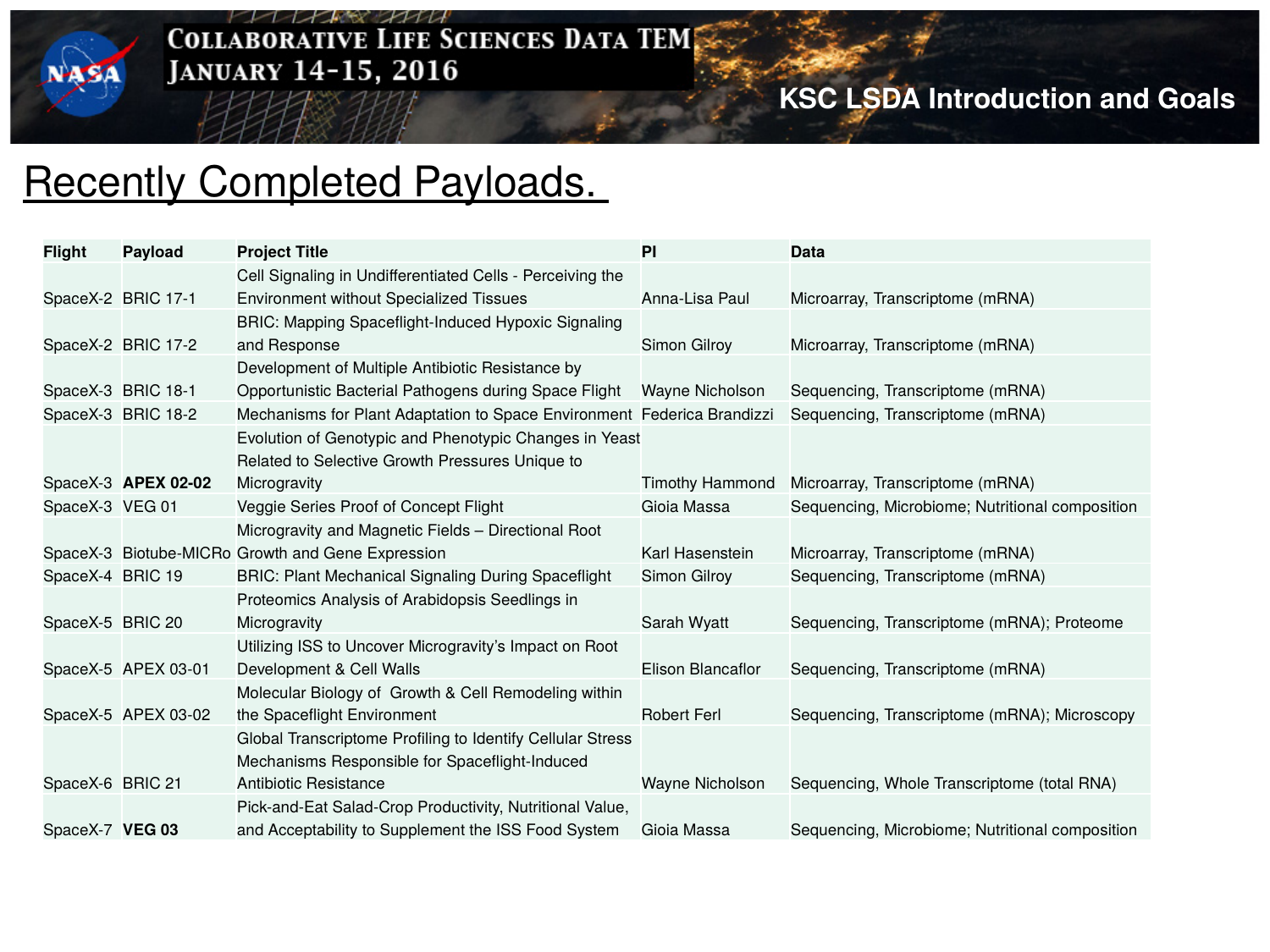

# Recently Completed Payloads.
| Flight | Payload | Project Title | PI | Data |
| --- | --- | --- | --- | --- |
| SpaceX-2 | BRIC 17-1 | Cell Signaling in Undifferentiated Cells - Perceiving the Environment without Specialized Tissues | Anna-Lisa Paul | Microarray, Transcriptome (mRNA) |
| SpaceX-2 | BRIC 17-2 | BRIC: Mapping Spaceflight-Induced Hypoxic Signaling and Response | Simon Gilroy | Microarray, Transcriptome (mRNA) |
| SpaceX-3 | BRIC 18-1 | Development of Multiple Antibiotic Resistance by Opportunistic Bacterial Pathogens during Space Flight | Wayne Nicholson | Sequencing, Transcriptome (mRNA) |
| SpaceX-3 | BRIC 18-2 | Mechanisms for Plant Adaptation to Space Environment | Federica Brandizzi | Sequencing, Transcriptome (mRNA) |
| SpaceX-3 | APEX 02-02 | Evolution of Genotypic and Phenotypic Changes in Yeast Related to Selective Growth Pressures Unique to Microgravity | Timothy Hammond | Microarray, Transcriptome (mRNA) |
| SpaceX-3 | VEG 01 | Veggie Series Proof of Concept Flight | Gioia Massa | Sequencing, Microbiome; Nutritional composition |
| SpaceX-3 | Biotube-MICRo | Microgravity and Magnetic Fields – Directional Root Growth and Gene Expression | Karl Hasenstein | Microarray, Transcriptome (mRNA) |
| SpaceX-4 | BRIC 19 | BRIC: Plant Mechanical Signaling During Spaceflight | Simon Gilroy | Sequencing, Transcriptome (mRNA) |
| SpaceX-5 | BRIC 20 | Proteomics Analysis of Arabidopsis Seedlings in Microgravity | Sarah Wyatt | Sequencing, Transcriptome (mRNA); Proteome |
| SpaceX-5 | APEX 03-01 | Utilizing ISS to Uncover Microgravity’s Impact on Root Development & Cell Walls | Elison Blancaflor | Sequencing, Transcriptome (mRNA) |
| SpaceX-5 | APEX 03-02 | Molecular Biology of Growth & Cell Remodeling within the Spaceflight Environment | Robert Ferl | Sequencing, Transcriptome (mRNA); Microscopy |
| SpaceX-6 | BRIC 21 | Global Transcriptome Profiling to Identify Cellular Stress Mechanisms Responsible for Spaceflight-Induced Antibiotic Resistance | Wayne Nicholson | Sequencing, Whole Transcriptome (total RNA) |
| SpaceX-7 | VEG 03 | Pick-and-Eat Salad-Crop Productivity, Nutritional Value, and Acceptability to Supplement the ISS Food System | Gioia Massa | Sequencing, Microbiome; Nutritional composition |